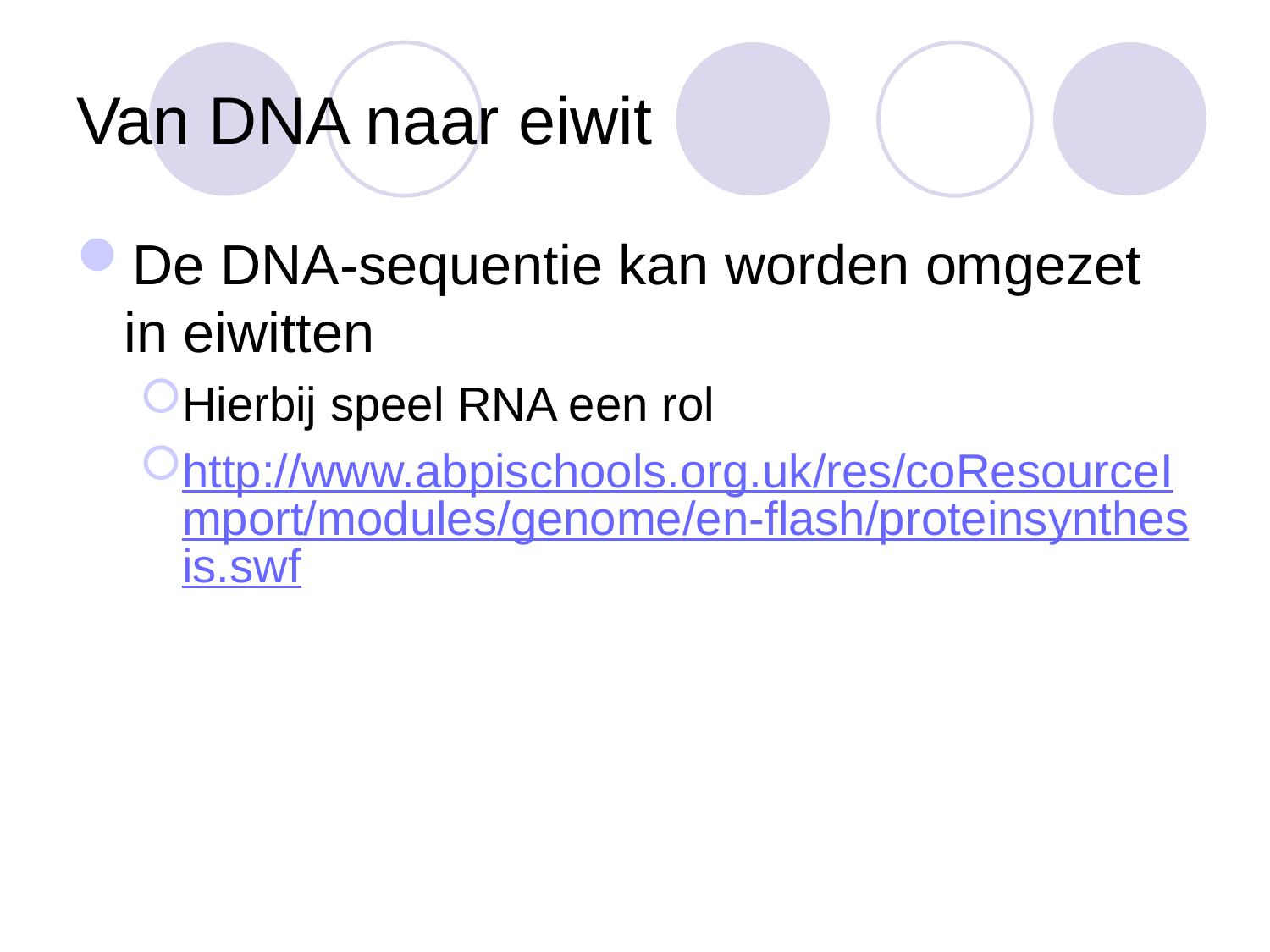

# Van DNA naar eiwit
De DNA-sequentie kan worden omgezet in eiwitten
Hierbij speel RNA een rol
http://www.abpischools.org.uk/res/coResourceImport/modules/genome/en-flash/proteinsynthesis.swf